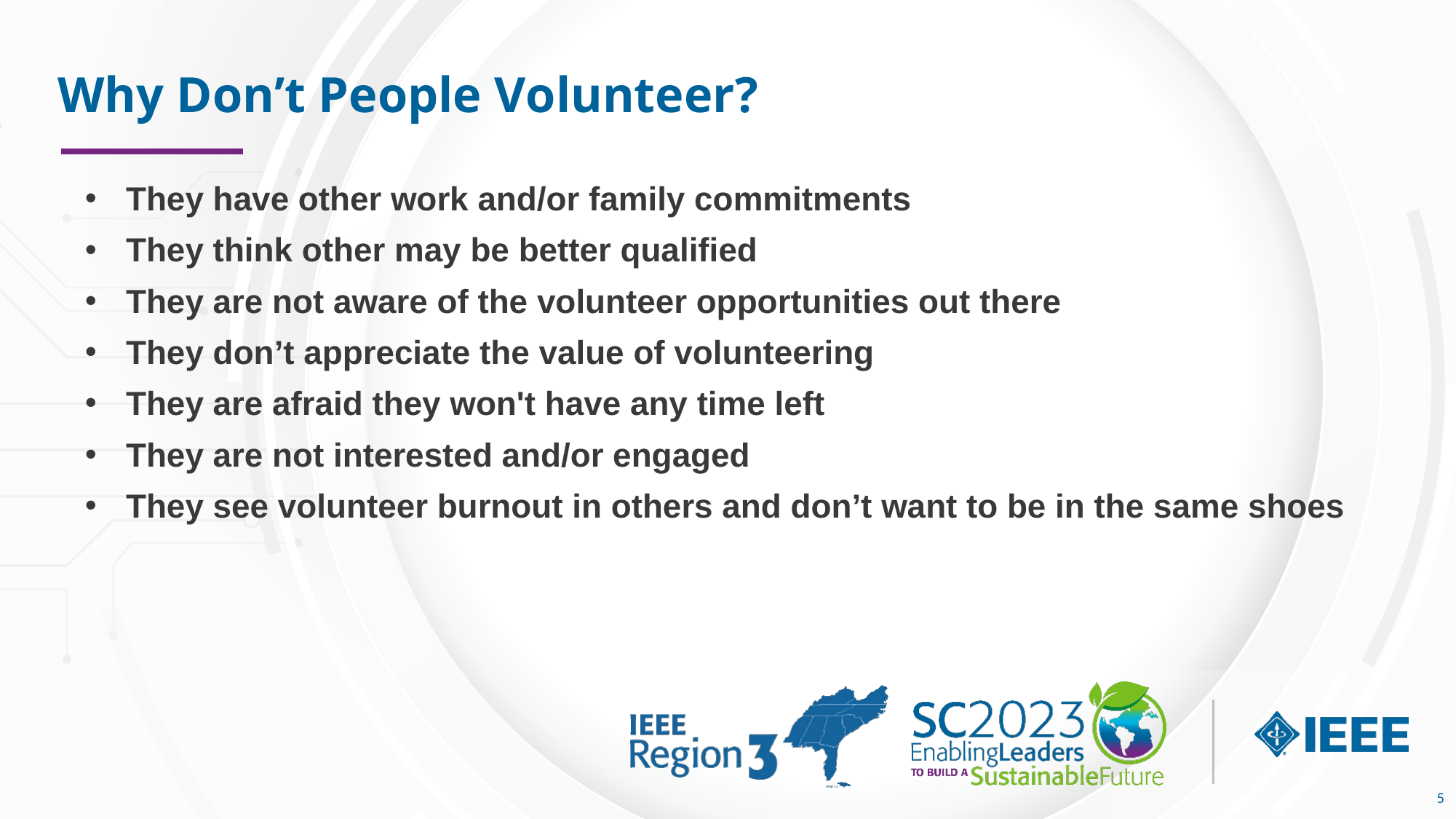

# Why Don’t People Volunteer?
They have other work and/or family commitments
They think other may be better qualified
They are not aware of the volunteer opportunities out there
They don’t appreciate the value of volunteering
They are afraid they won't have any time left
They are not interested and/or engaged
They see volunteer burnout in others and don’t want to be in the same shoes
5